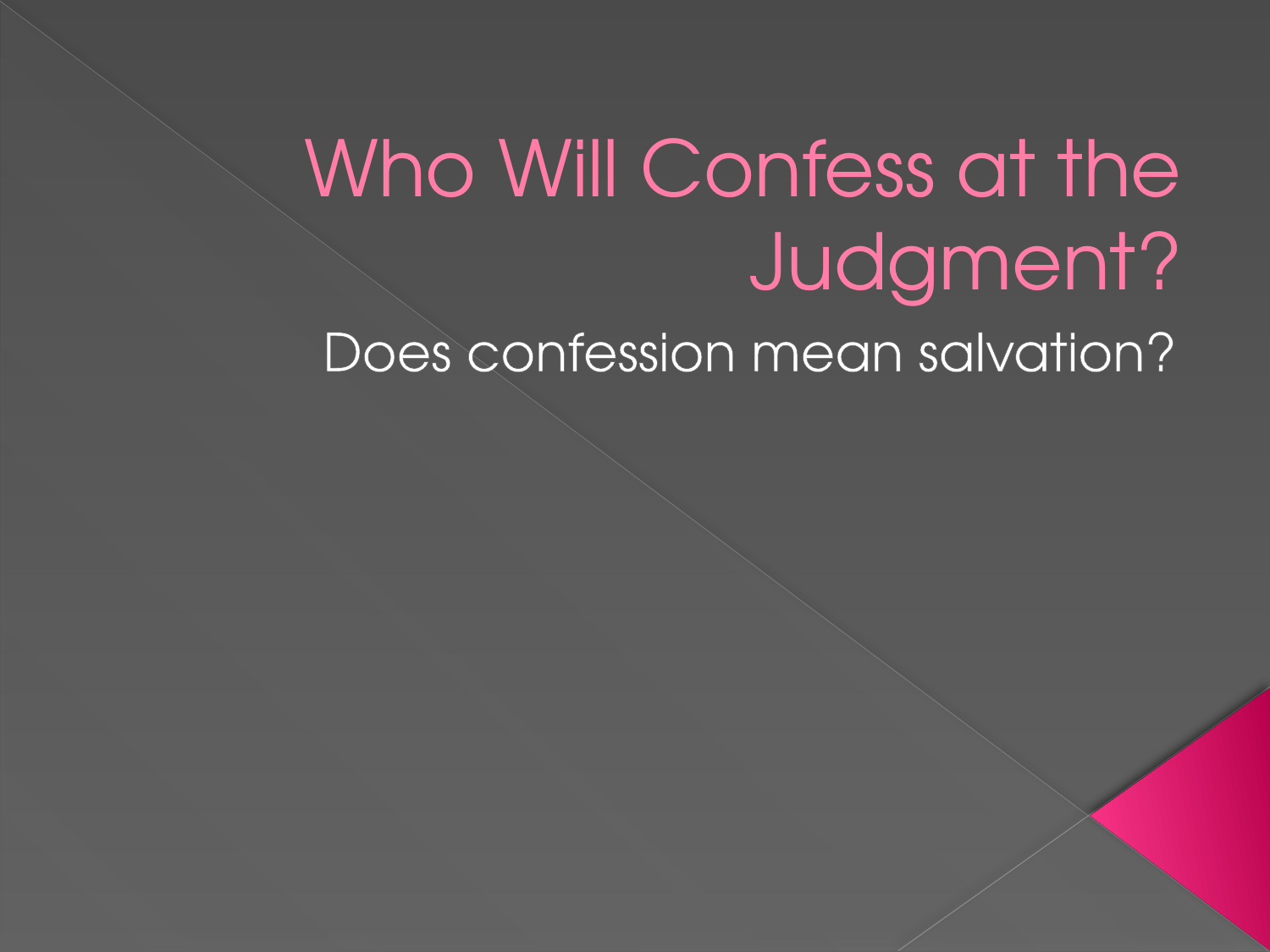

# Who Will Confess at the Judgment?
Does confession mean salvation?